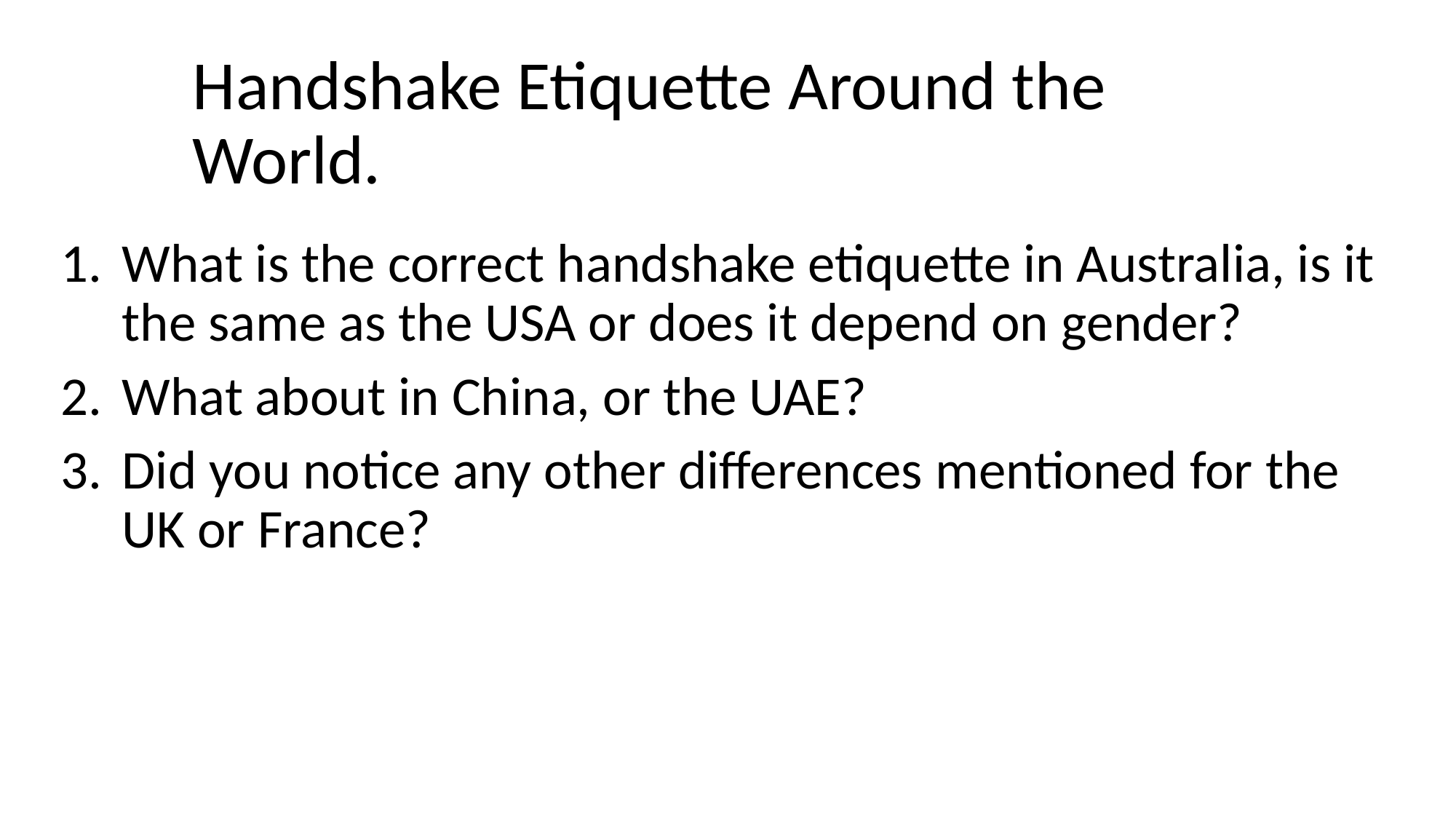

# Handshake Etiquette Around the World.
What is the correct handshake etiquette in Australia, is it the same as the USA or does it depend on gender?
What about in China, or the UAE?
Did you notice any other differences mentioned for the UK or France?